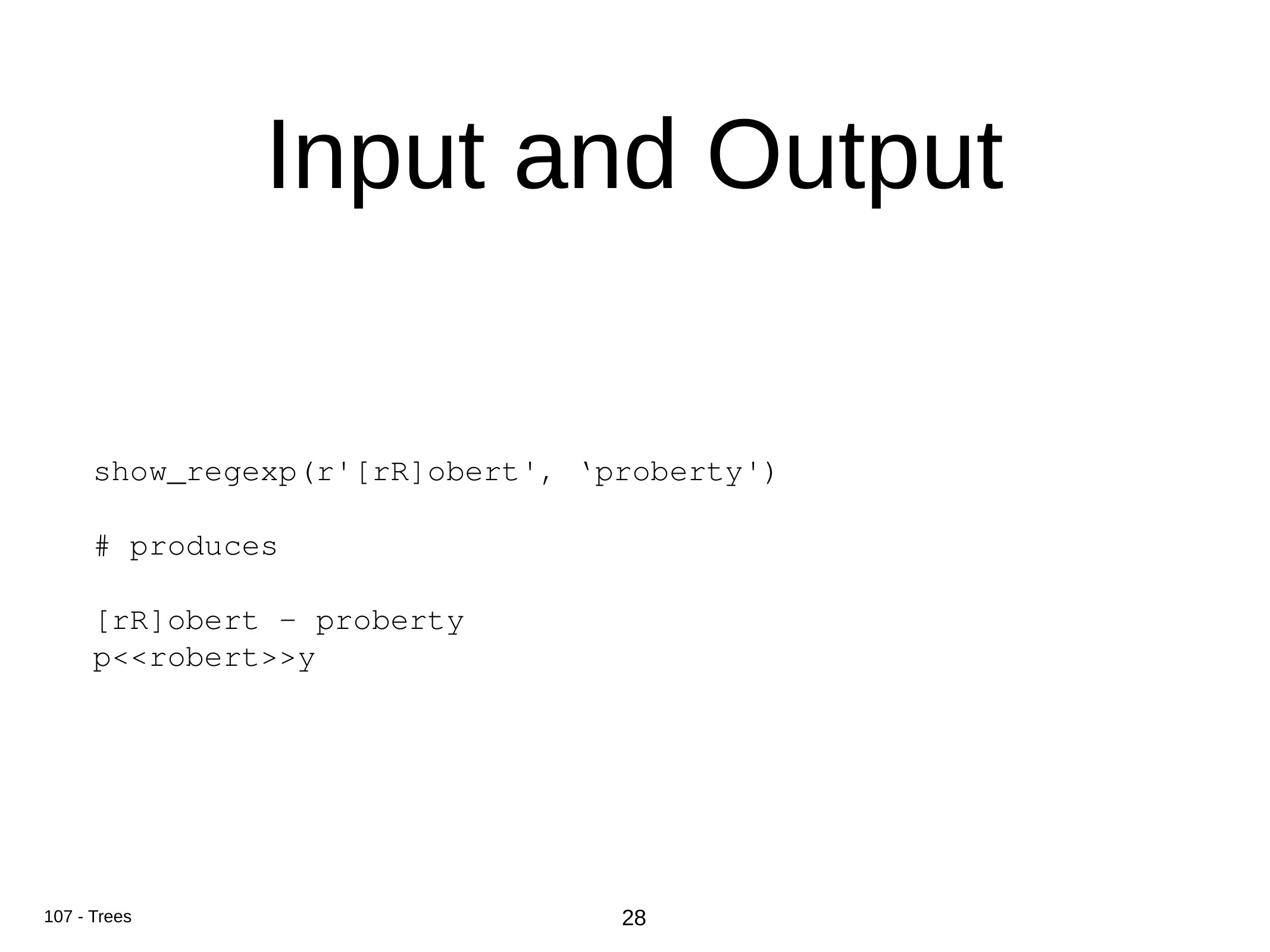

# Input and Output
show_regexp(r'[rR]obert', ‘proberty')

# produces

[rR]obert - proberty
p<<robert>>y
28